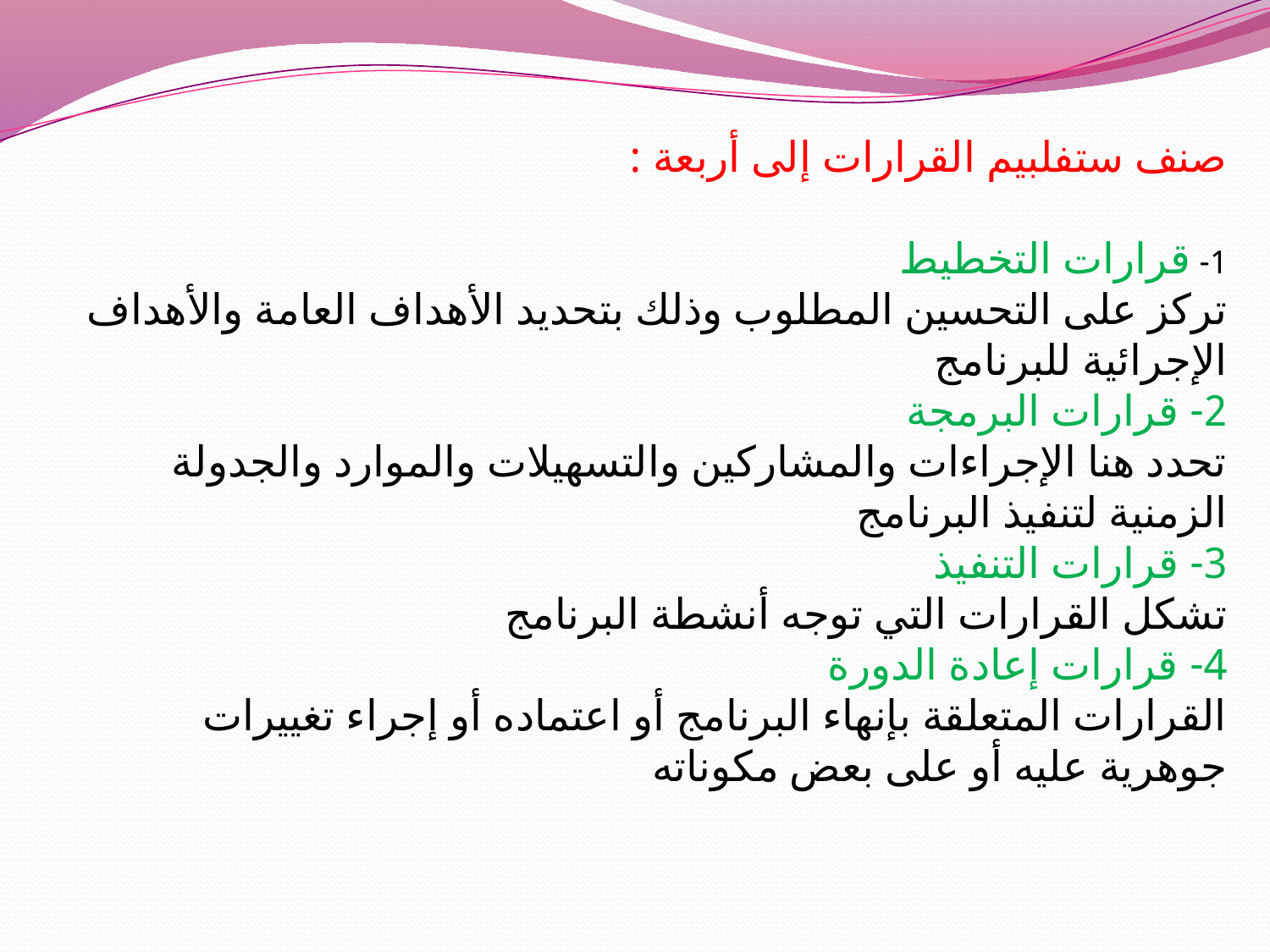

صنف ستفلبيم القرارات إلى أربعة :

1- قرارات التخطيط
تركز على التحسين المطلوب وذلك بتحديد الأهداف العامة والأهداف الإجرائية للبرنامج
2- قرارات البرمجة
تحدد هنا الإجراءات والمشاركين والتسهيلات والموارد والجدولة الزمنية لتنفيذ البرنامج
3- قرارات التنفيذ
تشكل القرارات التي توجه أنشطة البرنامج
4- قرارات إعادة الدورة
القرارات المتعلقة بإنهاء البرنامج أو اعتماده أو إجراء تغييرات جوهرية عليه أو على بعض مكوناته